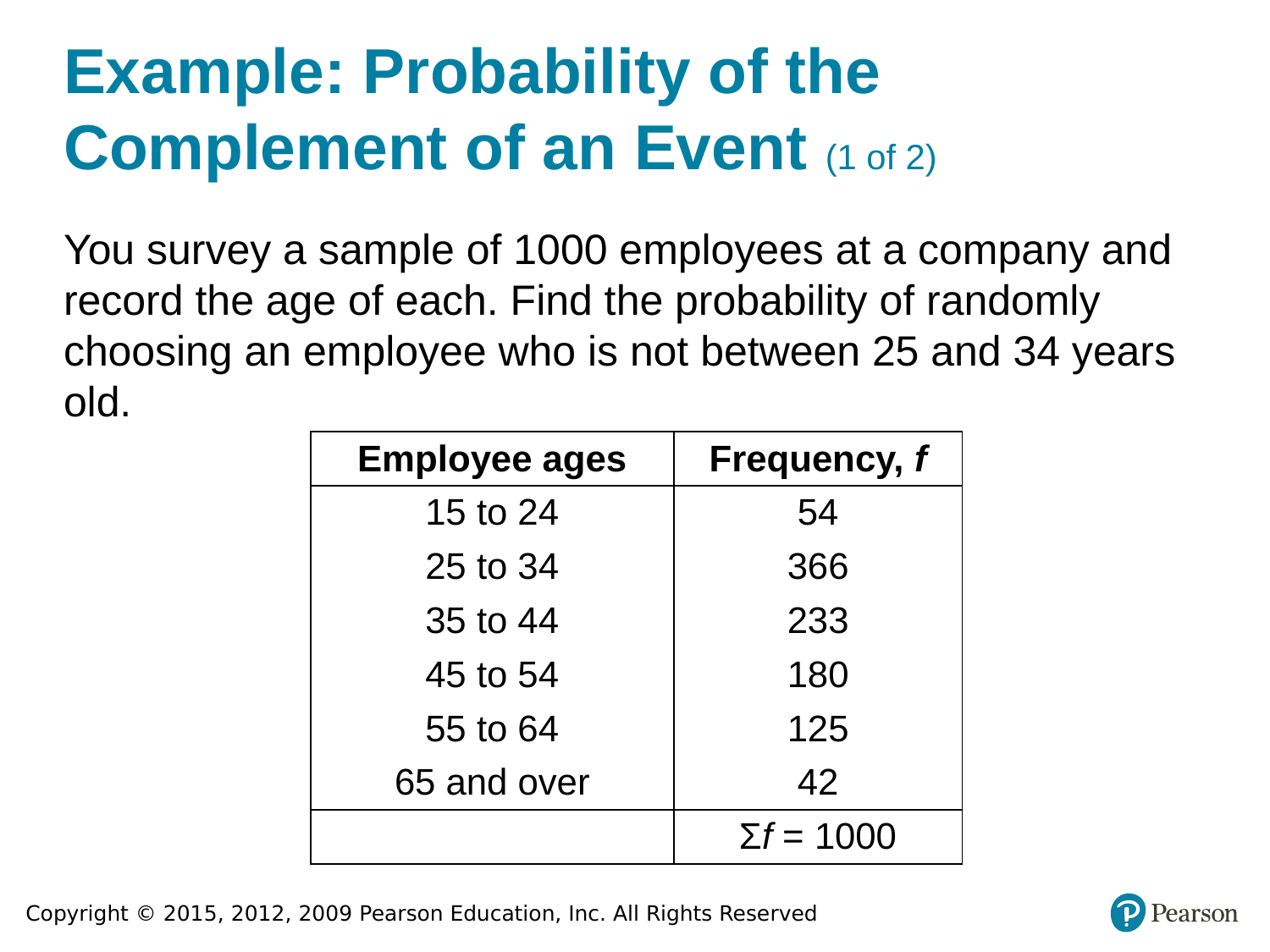

# Example: Probability of the Complement of an Event (1 of 2)
You survey a sample of 1000 employees at a company and record the age of each. Find the probability of randomly choosing an employee who is not between 25 and 34 years old.
| Employee ages | Frequency, f |
| --- | --- |
| 15 to 24 | 54 |
| 25 to 34 | 366 |
| 35 to 44 | 233 |
| 45 to 54 | 180 |
| 55 to 64 | 125 |
| 65 and over | 42 |
| Blank | Σf = 1000 |